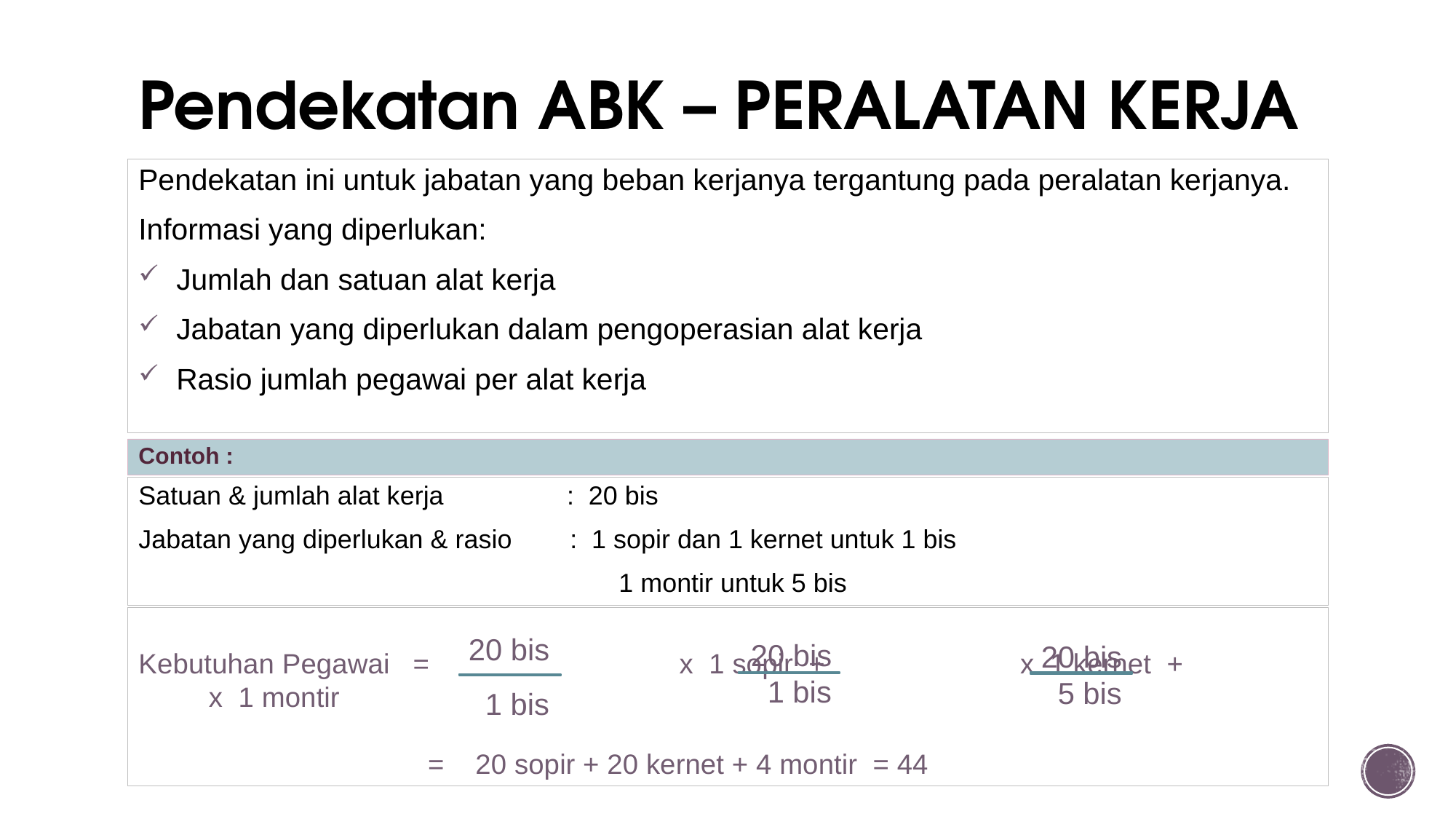

# Pendekatan ABK – PERALATAN KERJA
Pendekatan ini untuk jabatan yang beban kerjanya tergantung pada peralatan kerjanya.
Informasi yang diperlukan:
  Jumlah dan satuan alat kerja
  Jabatan yang diperlukan dalam pengoperasian alat kerja
  Rasio jumlah pegawai per alat kerja

Contoh :
Satuan & jumlah alat kerja                 :  20 bis
Jabatan yang diperlukan & rasio        :  1 sopir dan 1 kernet untuk 1 bis
                                                                  1 montir untuk 5 bis

Kebutuhan Pegawai   =                                x  1 sopir  +                         x  1 kernet  +                          x  1 montir

                                     =    20 sopir + 20 kernet + 4 montir  = 44

20 bis
  1 bis
20 bis
  5 bis
20 bis
  1 bis